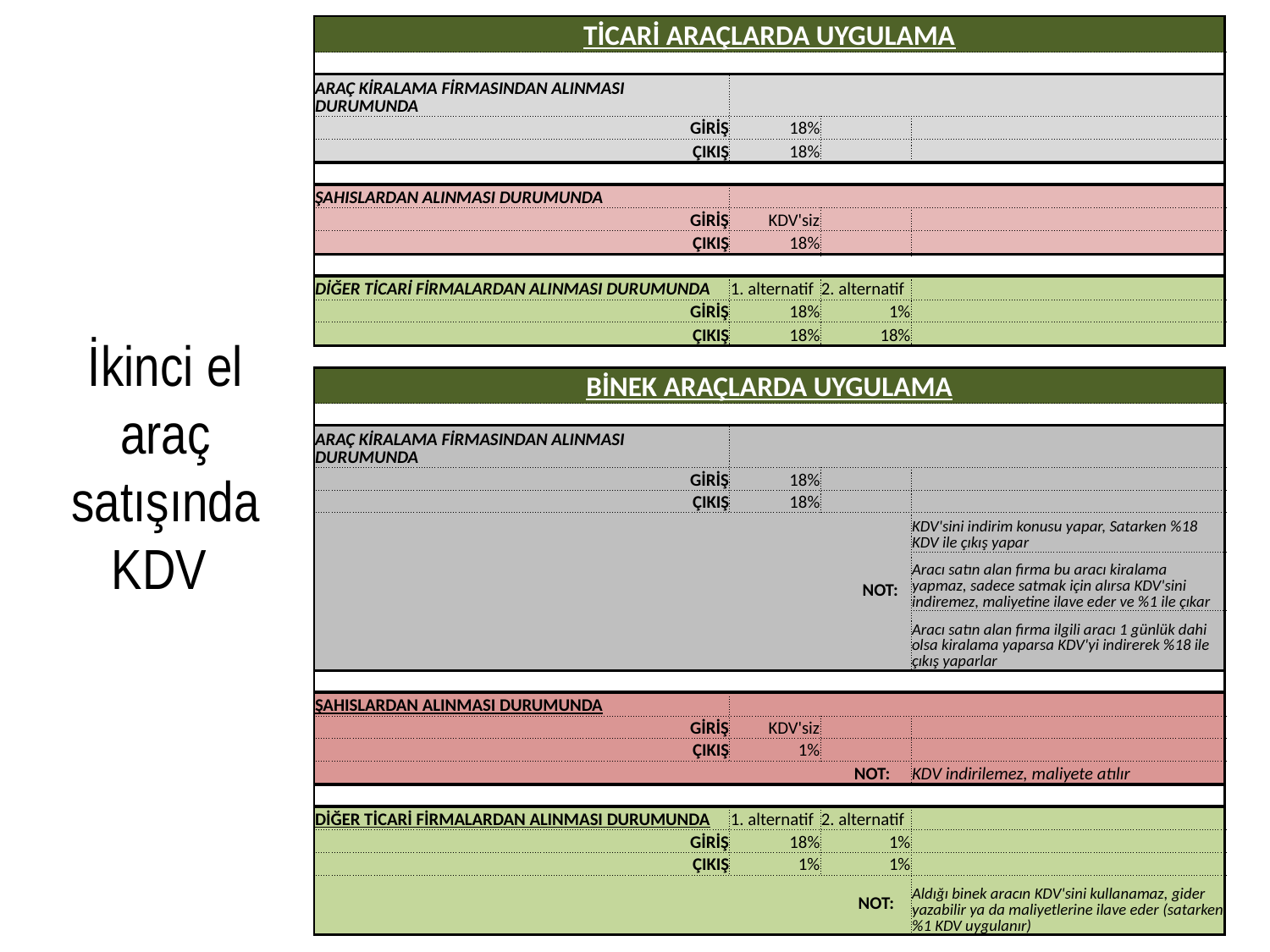

| TİCARİ ARAÇLARDA UYGULAMA |  |  |  |
| --- | --- | --- | --- |
|  |  |  |  |
| ARAÇ KİRALAMA FİRMASINDAN ALINMASI DURUMUNDA |  |  |  |
| GİRİŞ | 18% |  |  |
| ÇIKIŞ | 18% |  |  |
|  |  |  |  |
| ŞAHISLARDAN ALINMASI DURUMUNDA |  |  |  |
| GİRİŞ | KDV'siz |  |  |
| ÇIKIŞ | 18% |  |  |
|  |  |  |  |
| DİĞER TİCARİ FİRMALARDAN ALINMASI DURUMUNDA | 1. alternatif | 2. alternatif |  |
| GİRİŞ | 18% | 1% |  |
| ÇIKIŞ | 18% | 18% |  |
|  |  |  |  |
| BİNEK ARAÇLARDA UYGULAMA |  |  |  |
|  |  |  |  |
| ARAÇ KİRALAMA FİRMASINDAN ALINMASI DURUMUNDA |  |  |  |
| GİRİŞ | 18% |  |  |
| ÇIKIŞ | 18% |  |  |
| NOT: |  |  | KDV'sini indirim konusu yapar, Satarken %18 KDV ile çıkış yapar |
|  |  |  | Aracı satın alan firma bu aracı kiralama yapmaz, sadece satmak için alırsa KDV'sini indiremez, maliyetine ilave eder ve %1 ile çıkar |
|  |  |  | Aracı satın alan firma ilgili aracı 1 günlük dahi olsa kiralama yaparsa KDV'yi indirerek %18 ile çıkış yaparlar |
|  |  |  |  |
| ŞAHISLARDAN ALINMASI DURUMUNDA |  |  |  |
| GİRİŞ | KDV'siz |  |  |
| ÇIKIŞ | 1% |  |  |
| NOT: |  |  | KDV indirilemez, maliyete atılır |
|  |  |  |  |
| DİĞER TİCARİ FİRMALARDAN ALINMASI DURUMUNDA | 1. alternatif | 2. alternatif |  |
| GİRİŞ | 18% | 1% |  |
| ÇIKIŞ | 1% | 1% |  |
| NOT: |  |  | Aldığı binek aracın KDV'sini kullanamaz, gider yazabilir ya da maliyetlerine ilave eder (satarken %1 KDV uygulanır) |
# İkinci el araç satışında KDV